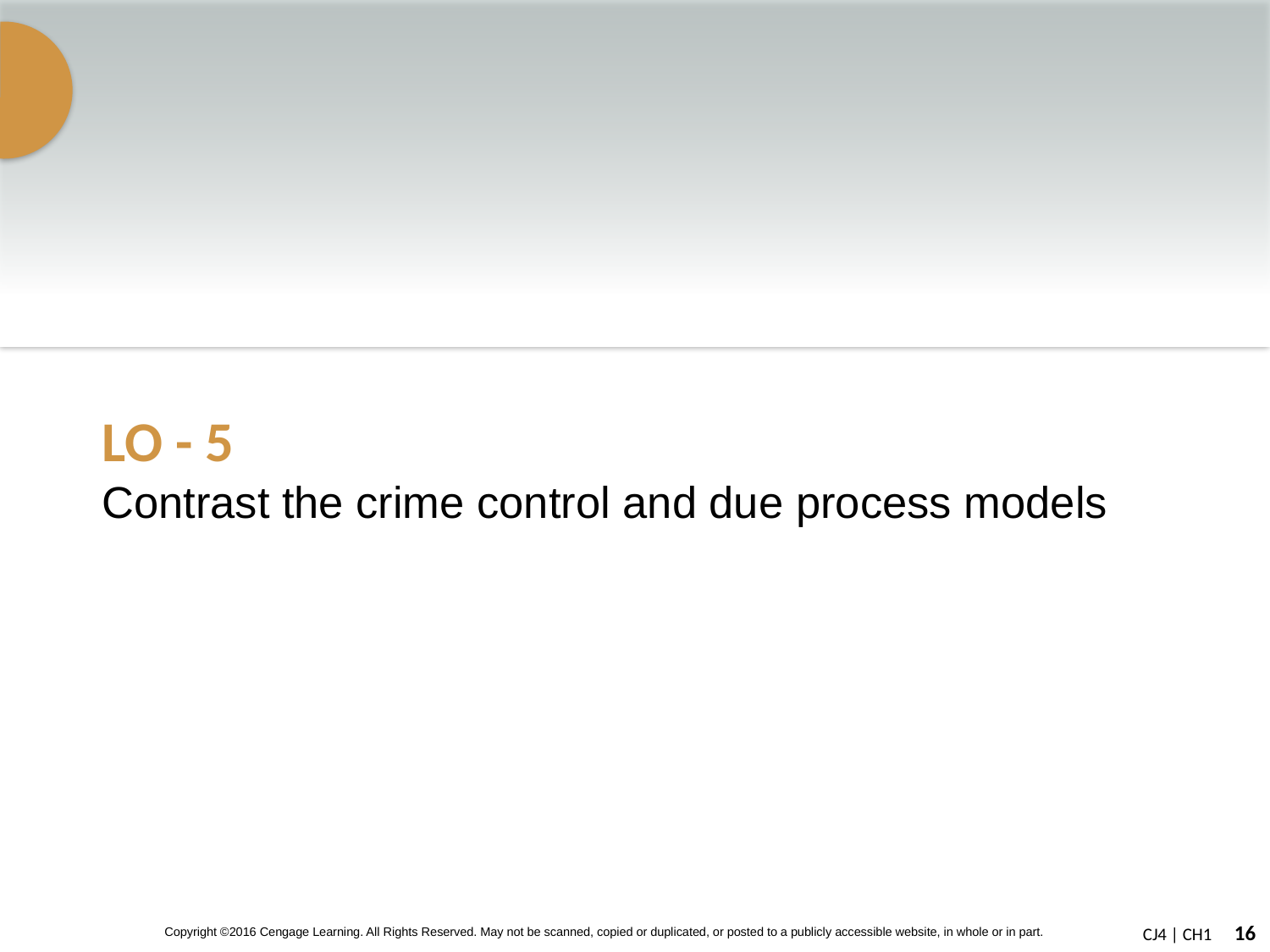

#
LO - 5
Contrast the crime control and due process models